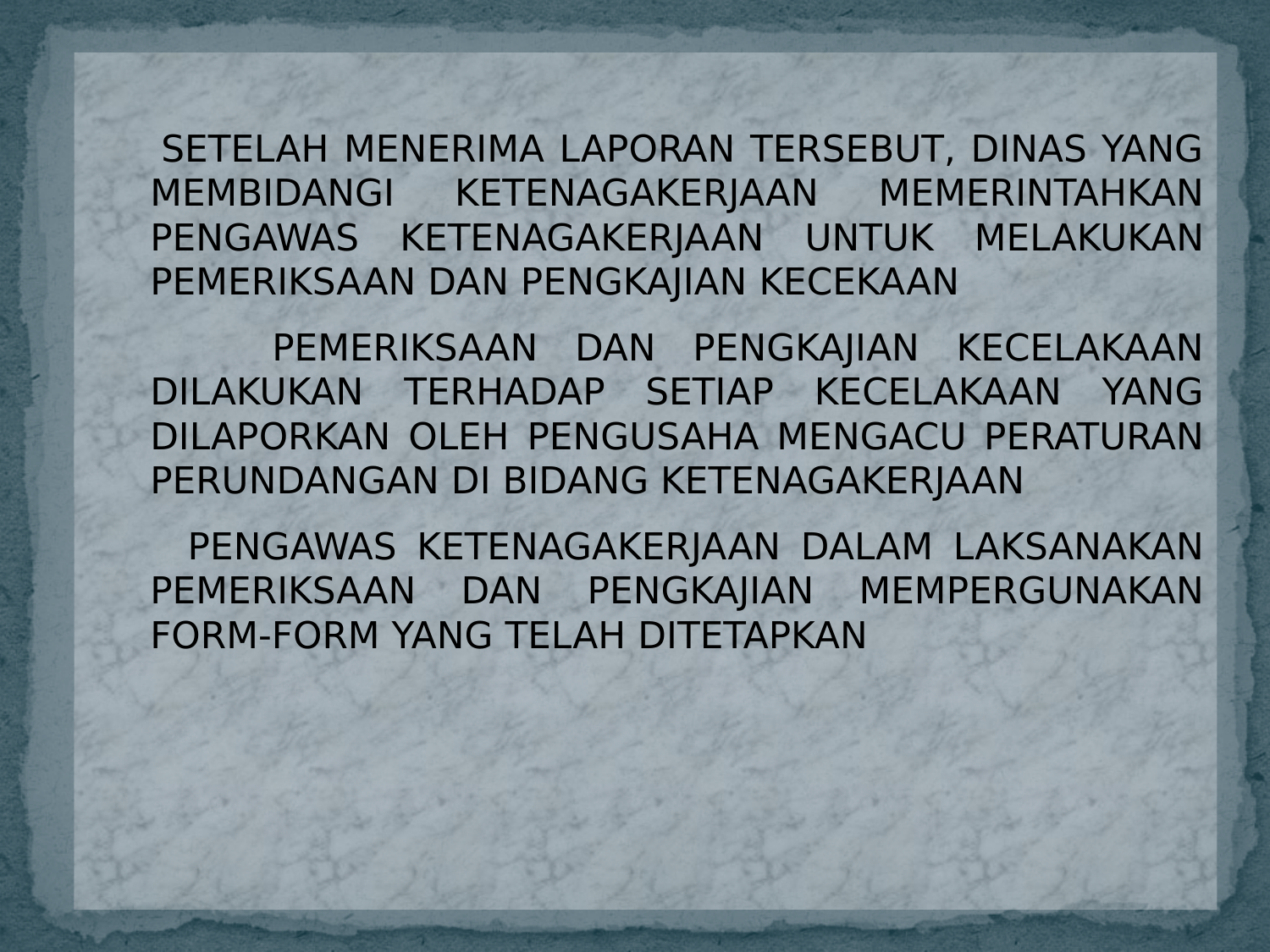

SETELAH MENERIMA LAPORAN TERSEBUT, DINAS YANG MEMBIDANGI KETENAGAKERJAAN MEMERINTAHKAN PENGAWAS KETENAGAKERJAAN UNTUK MELAKUKAN PEMERIKSAAN DAN PENGKAJIAN KECEKAAN
     PEMERIKSAAN DAN PENGKAJIAN KECELAKAAN DILAKUKAN TERHADAP SETIAP KECELAKAAN YANG DILAPORKAN OLEH PENGUSAHA MENGACU PERATURAN PERUNDANGAN DI BIDANG KETENAGAKERJAAN
     PENGAWAS KETENAGAKERJAAN DALAM LAKSANAKAN PEMERIKSAAN DAN PENGKAJIAN MEMPERGUNAKAN FORM-FORM YANG TELAH DITETAPKAN